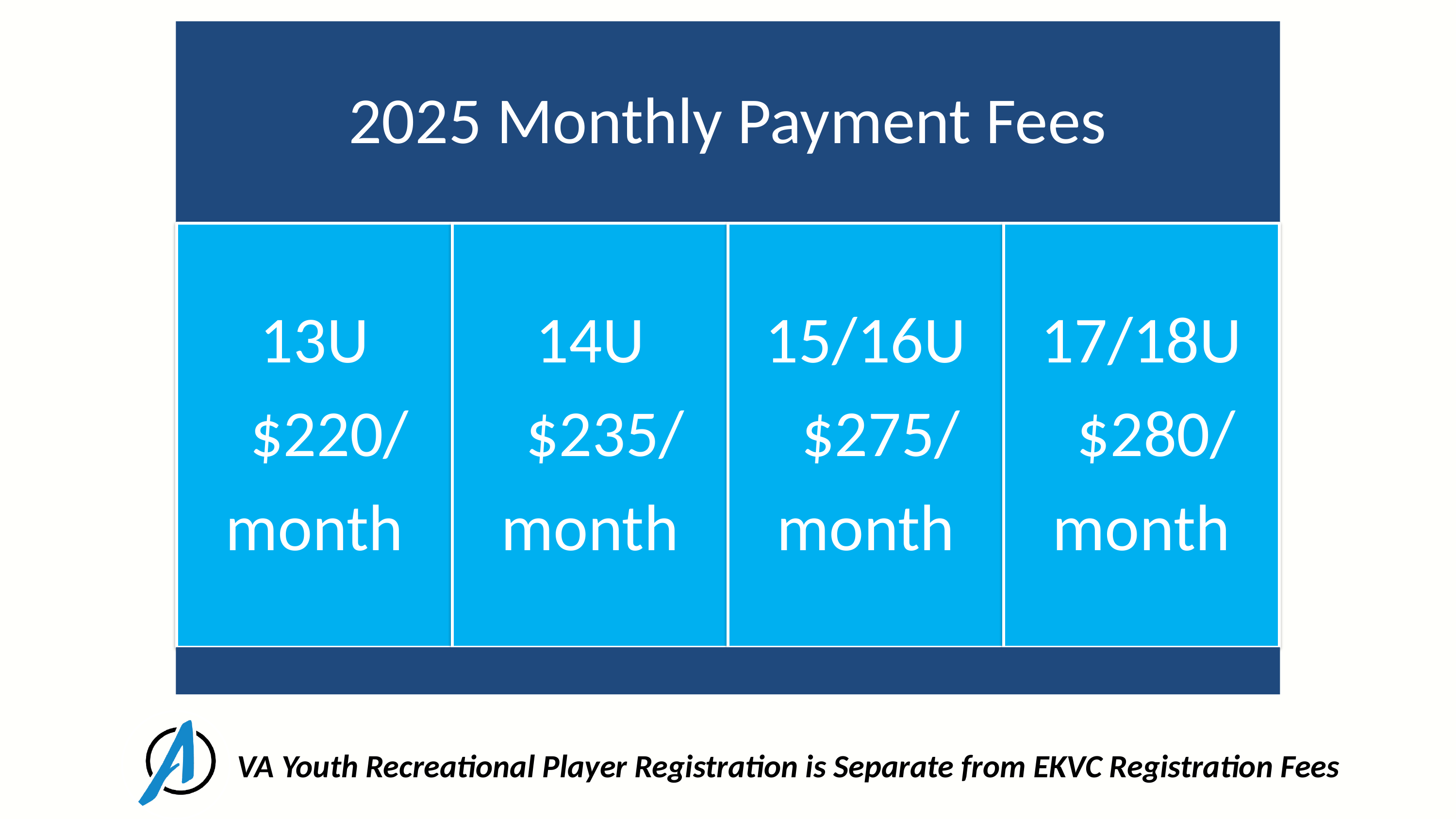

2025 Monthly Payment Fees

13U
  $220/
month

14U
  $235/
month

15/16U
  $275/
month

17/18U
  $280/
month

VA Youth Recreational Player Registration is Separate from EKVC Registration Fees